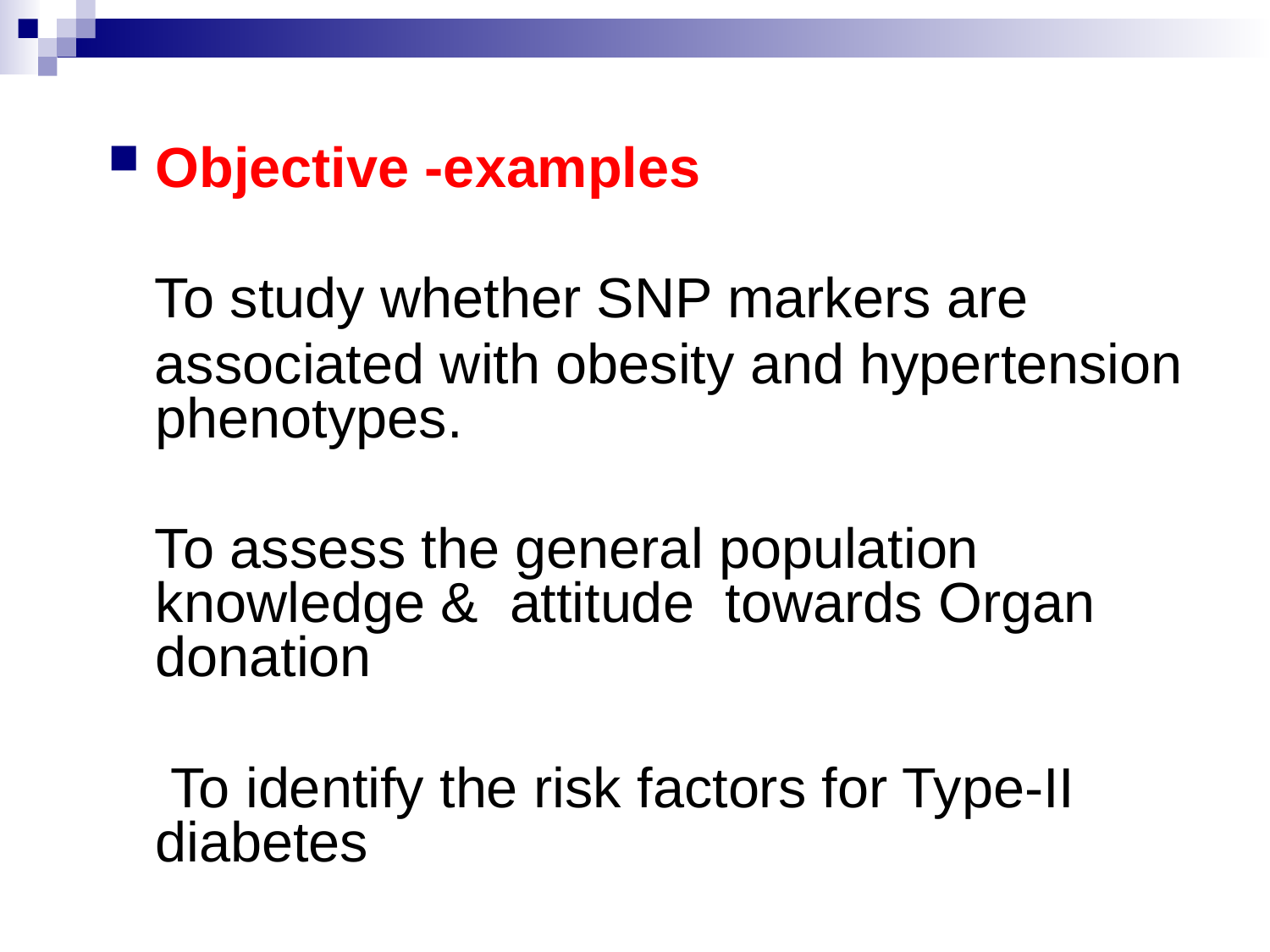

Objective -examples

   To study whether SNP markers are
   associated with obesity and hypertension  phenotypes.

   To assess the general population knowledge &  attitude  towards Organ donation

    To identify the risk factors for Type-II    diabetes